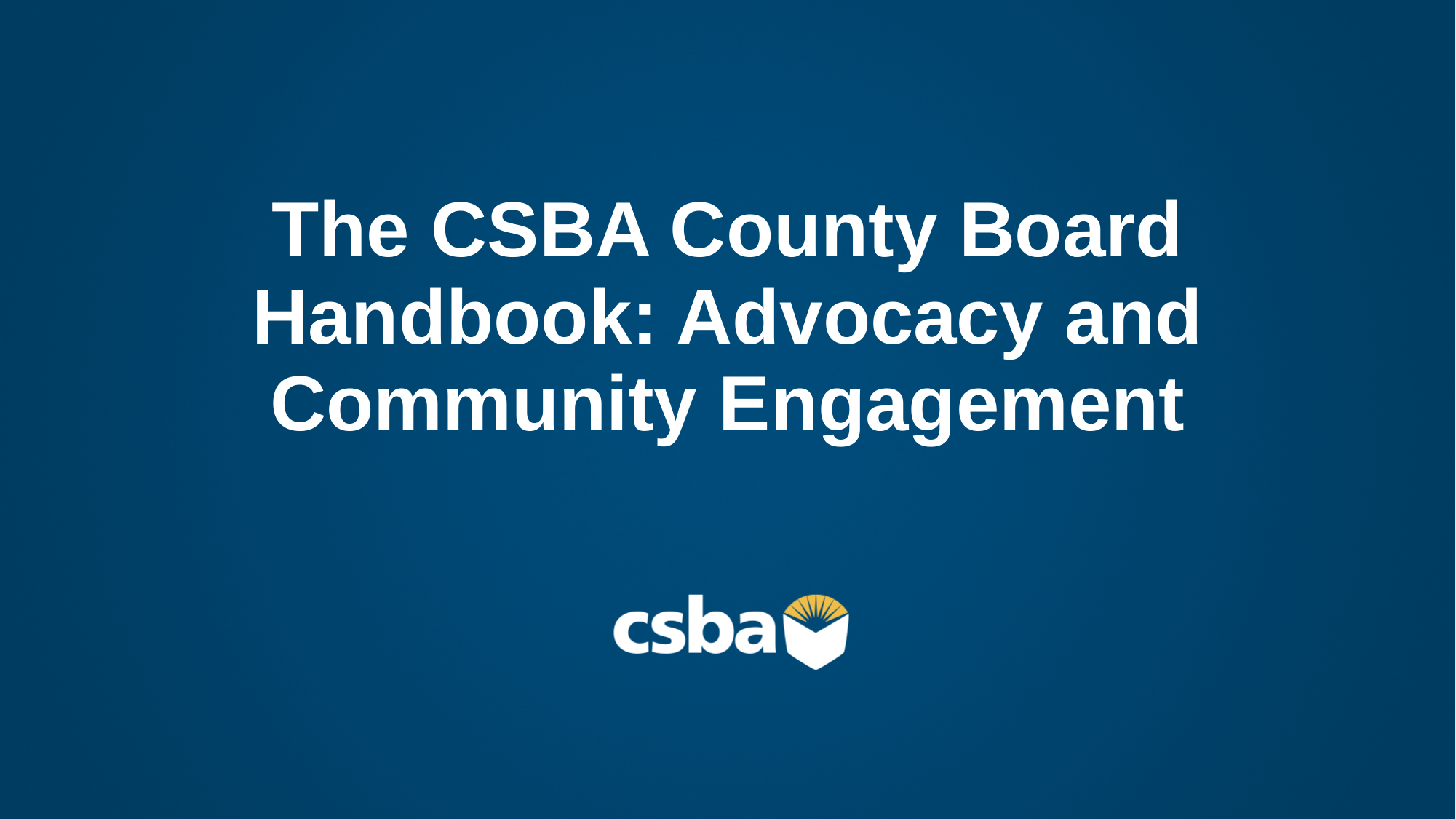

# The CSBA County Board Handbook: Advocacy and Community Engagement